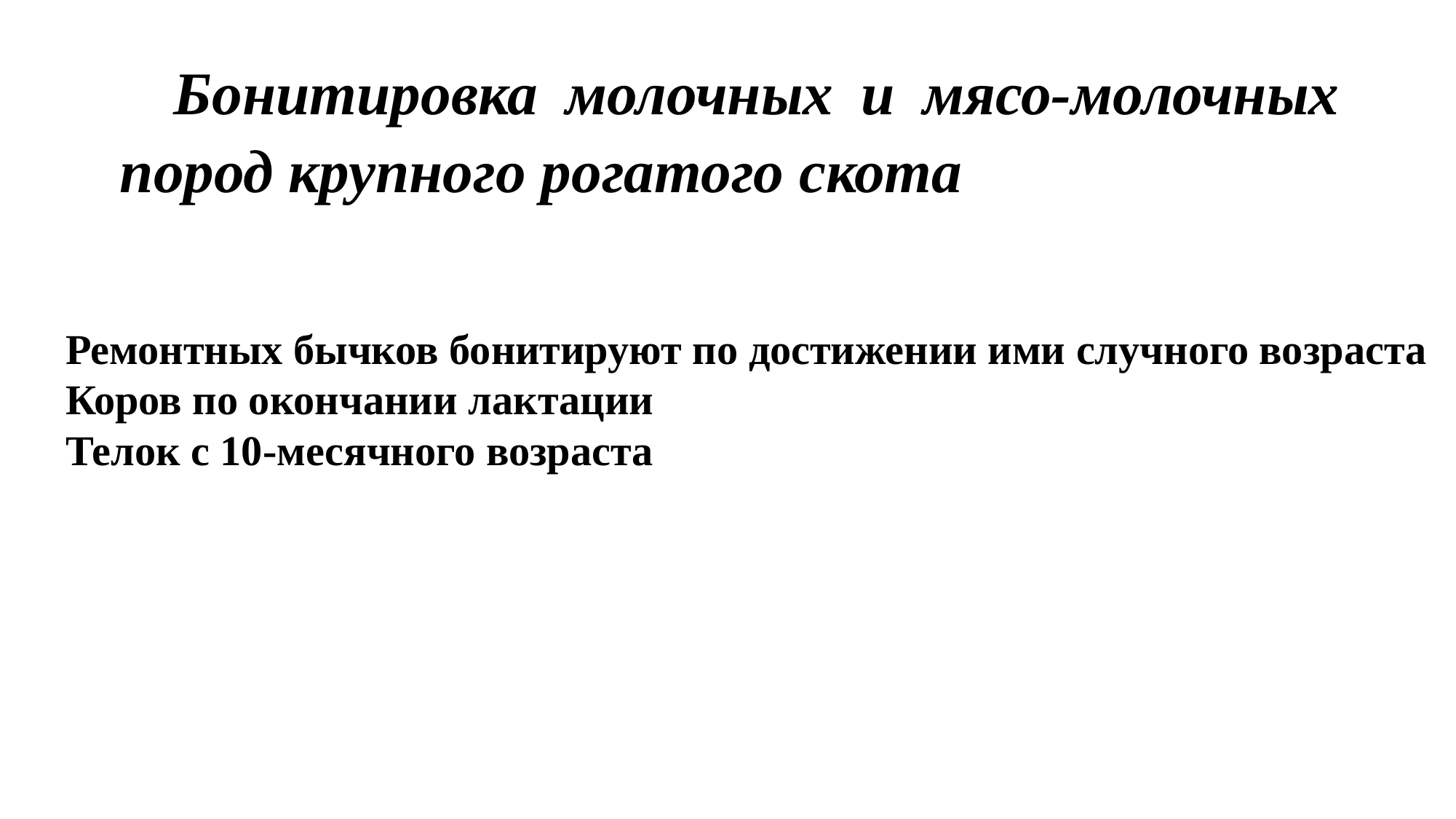

Бонитировка молочных и мясо-молочных пород крупного рогатого скота
Ремонтных бычков бонитируют по достижении ими случного возраста
Коров по окончании лактации
Телок с 10-месячного возраста